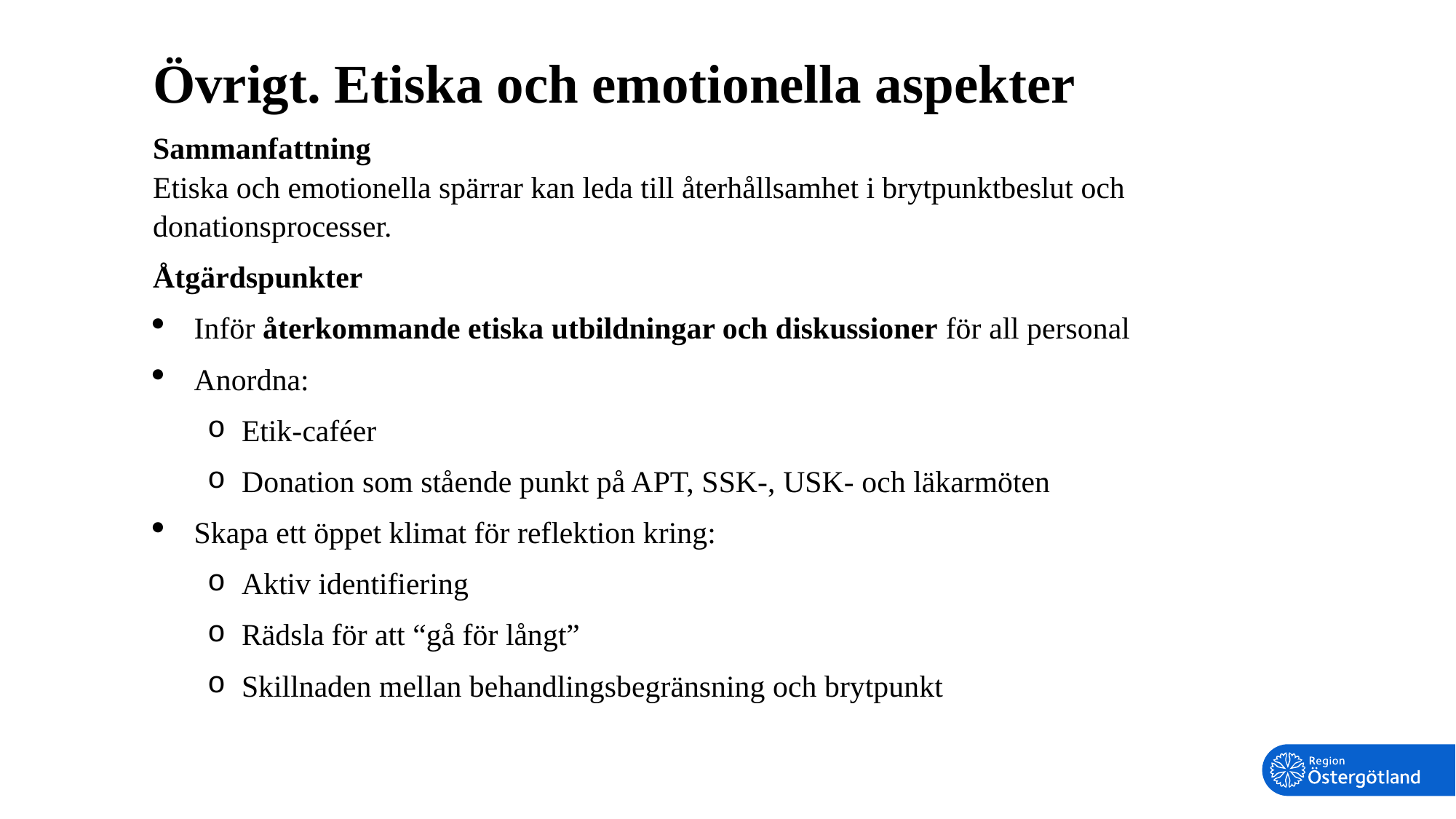

Övrigt. Etiska och emotionella aspekter
Sammanfattning
Etiska och emotionella spärrar kan leda till återhållsamhet i brytpunktbeslut och donationsprocesser.
Åtgärdspunkter
Inför återkommande etiska utbildningar och diskussioner för all personal
Anordna:
Etik-caféer
Donation som stående punkt på APT, SSK-, USK- och läkarmöten
Skapa ett öppet klimat för reflektion kring:
Aktiv identifiering
Rädsla för att “gå för långt”
Skillnaden mellan behandlingsbegränsning och brytpunkt
23